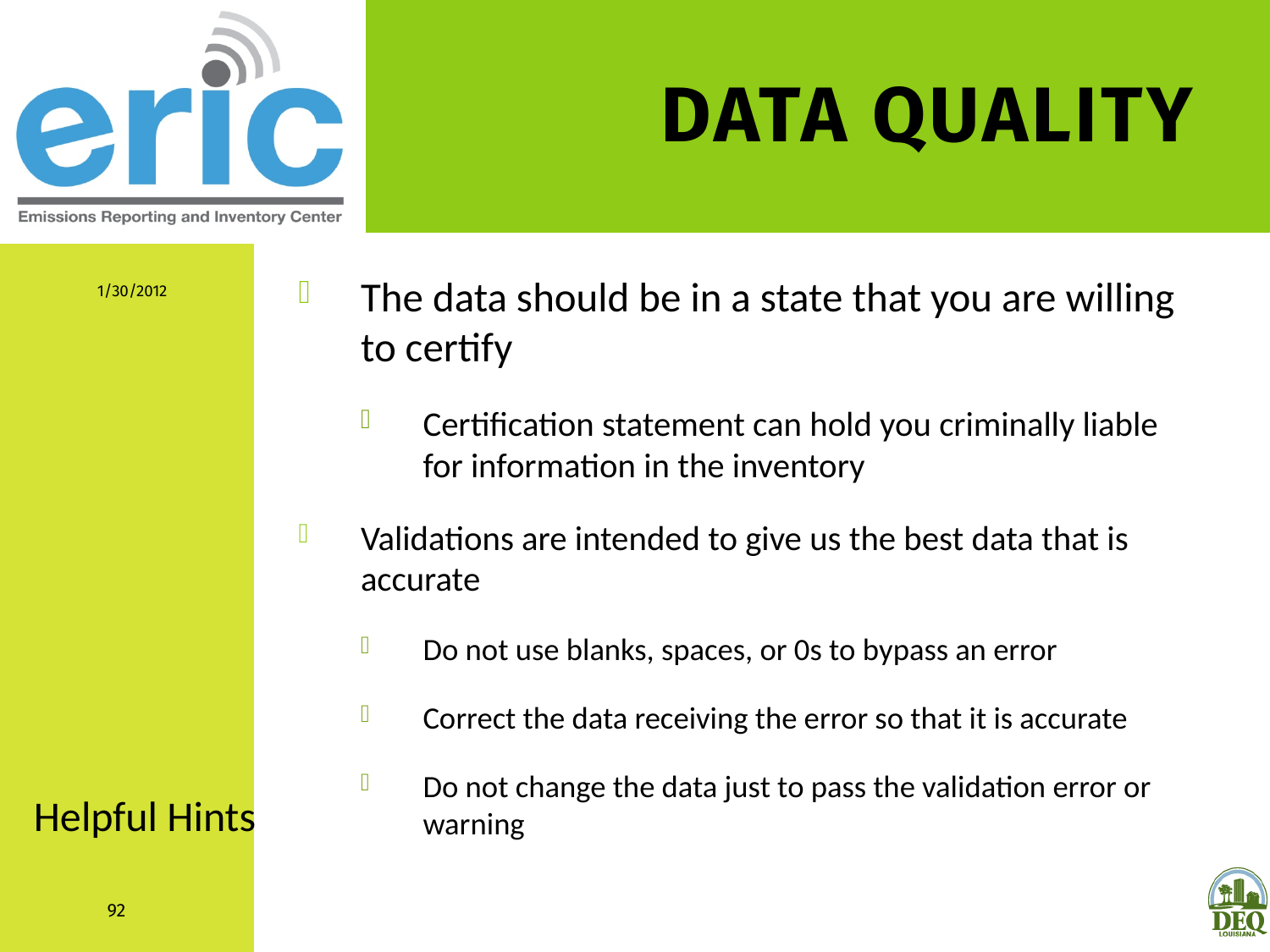

# Data Quality
1/30/2012
The data should be in a state that you are willing to certify
Certification statement can hold you criminally liable for information in the inventory
Validations are intended to give us the best data that is accurate
Do not use blanks, spaces, or 0s to bypass an error
Correct the data receiving the error so that it is accurate
Do not change the data just to pass the validation error or warning
Helpful Hints
92